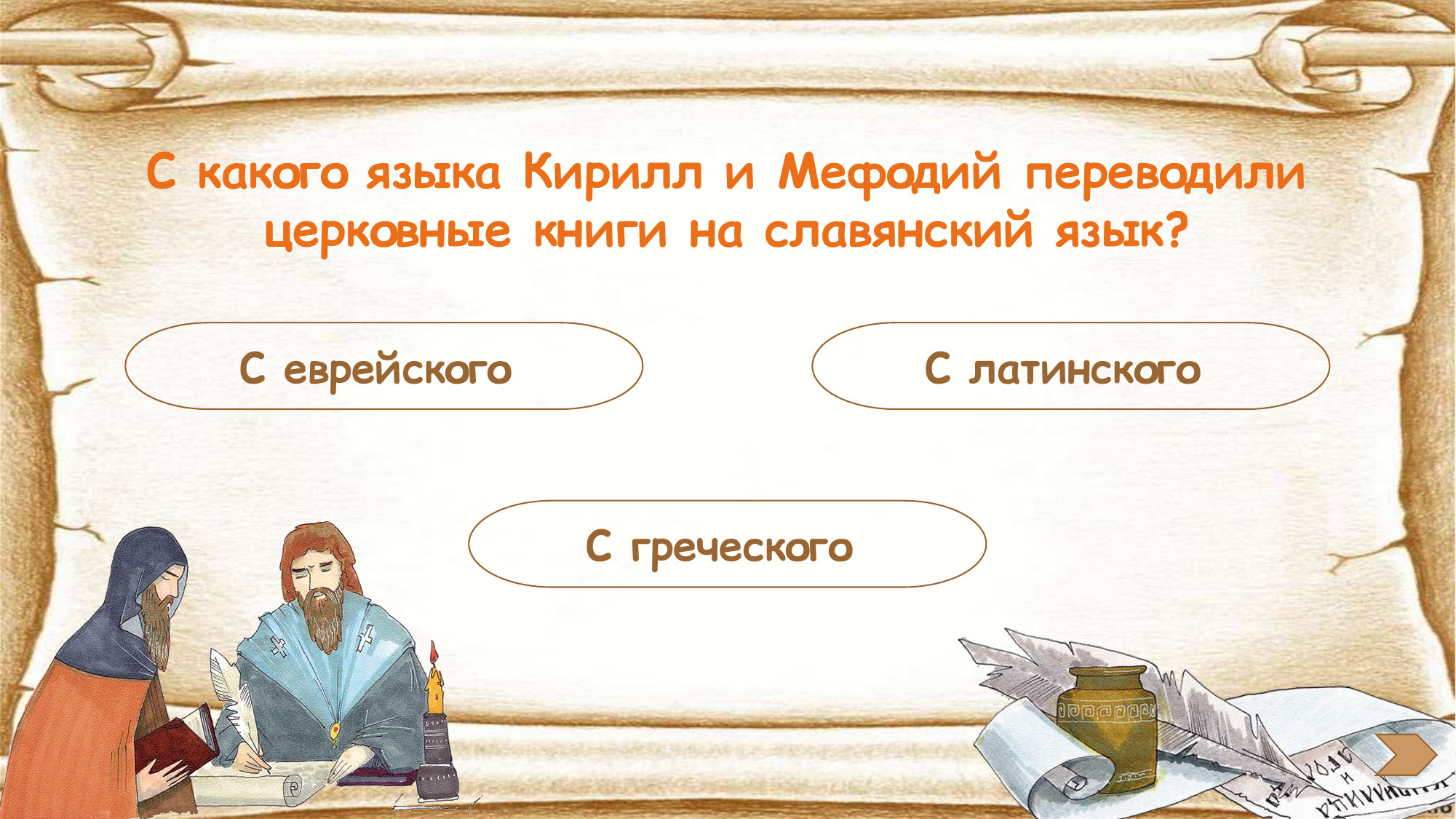

С какого языка Кирилл и Мефодий переводили церковные книги на славянский язык?
С еврейского
С латинского
С греческого